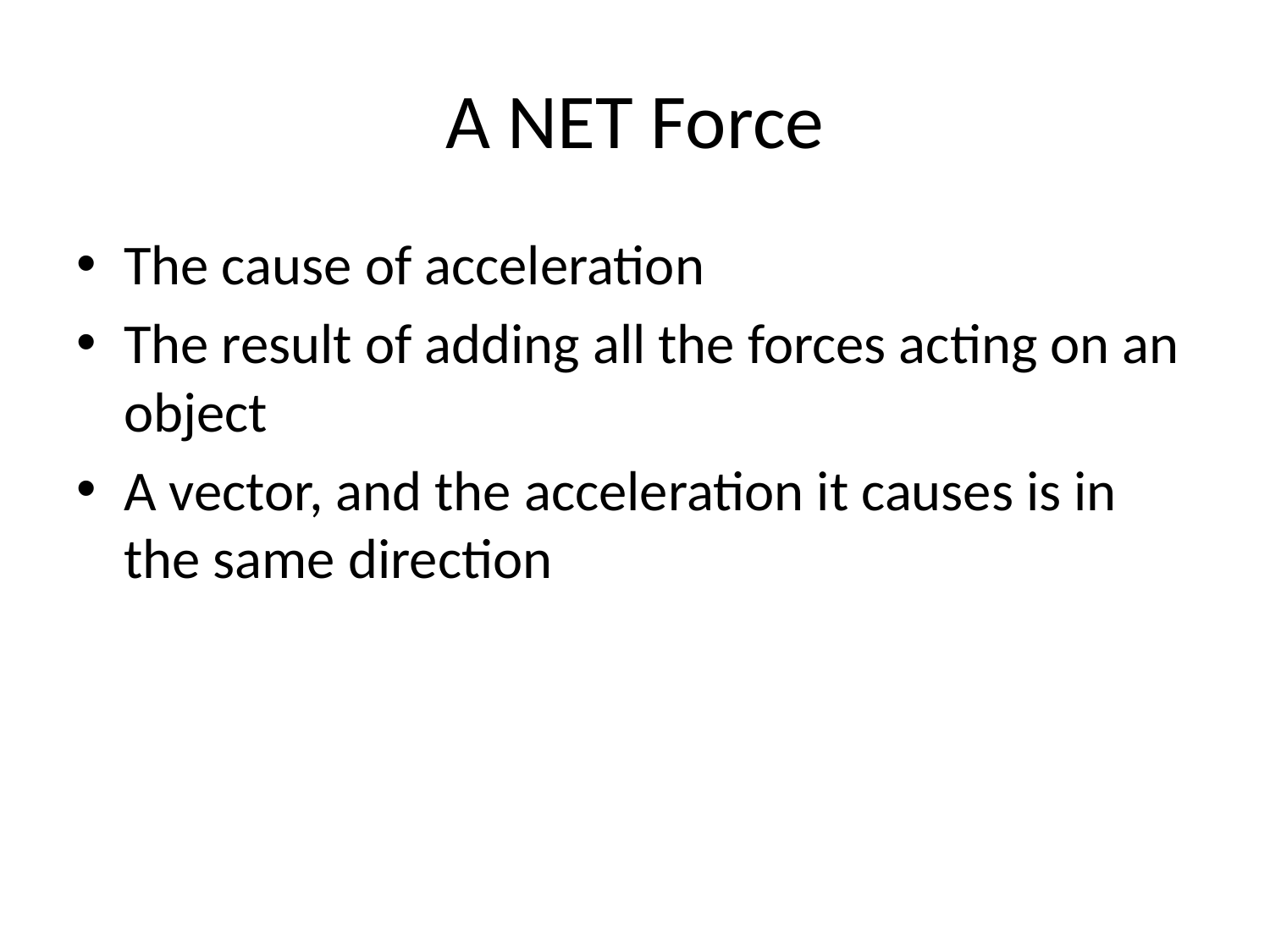

# A NET Force
The cause of acceleration
The result of adding all the forces acting on an object
A vector, and the acceleration it causes is in the same direction